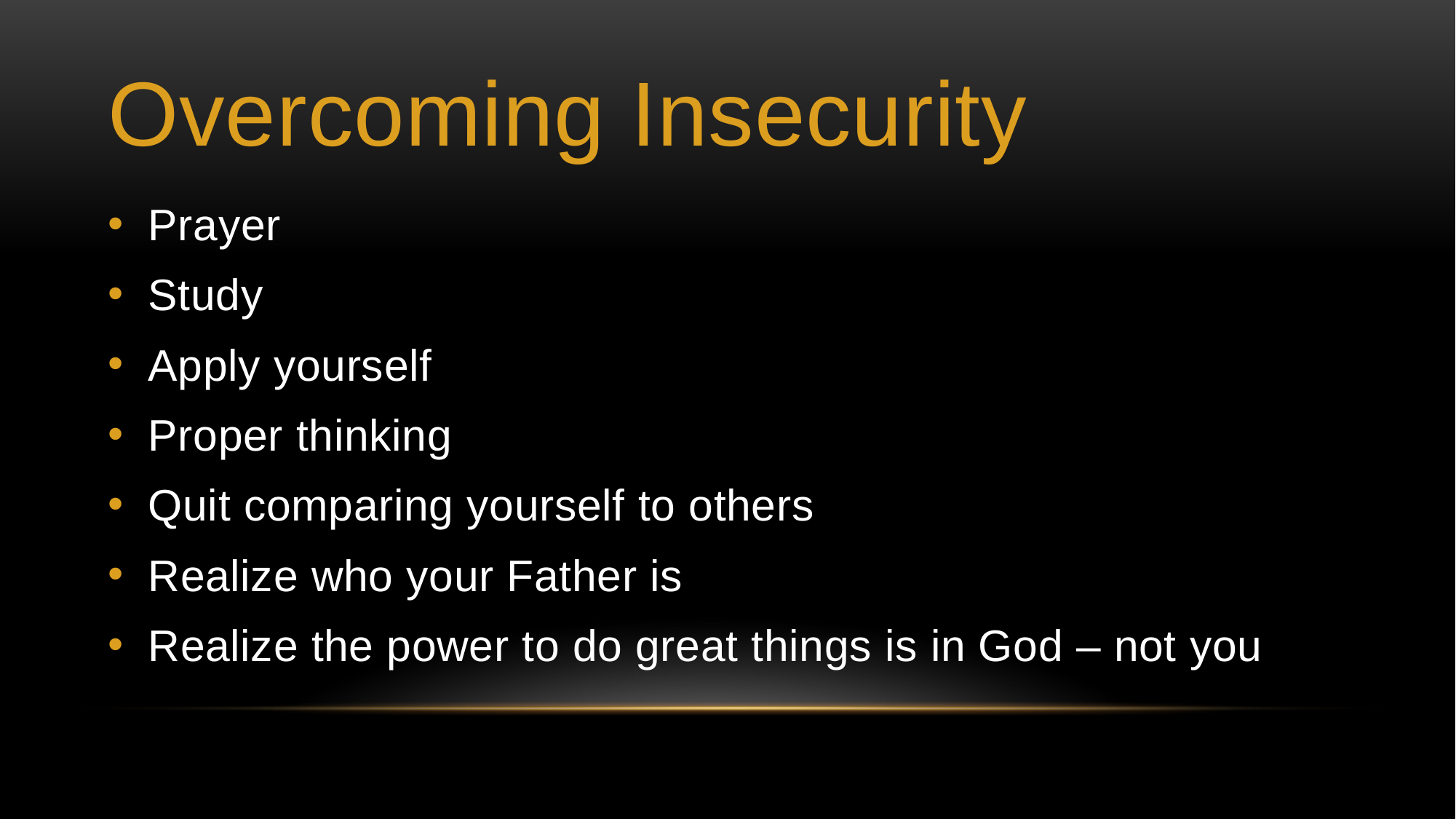

# Overcoming Insecurity
Prayer
Study
Apply yourself
Proper thinking
Quit comparing yourself to others
Realize who your Father is
Realize the power to do great things is in God – not you